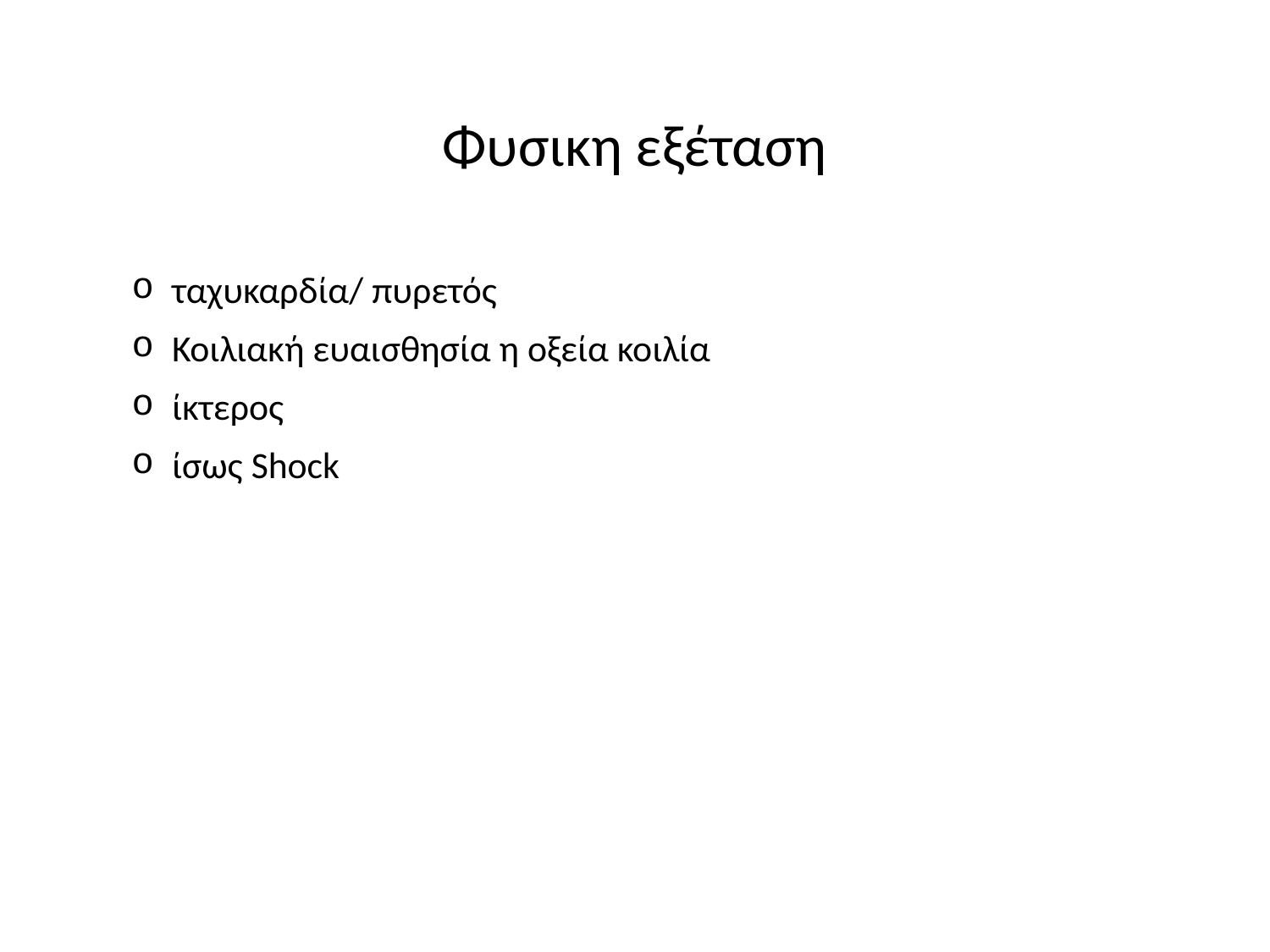

# Φυσικη εξέταση
 ταχυκαρδία/ πυρετός
 Κοιλιακή ευαισθησία η οξεία κοιλία
 ίκτερος
 ίσως Shock